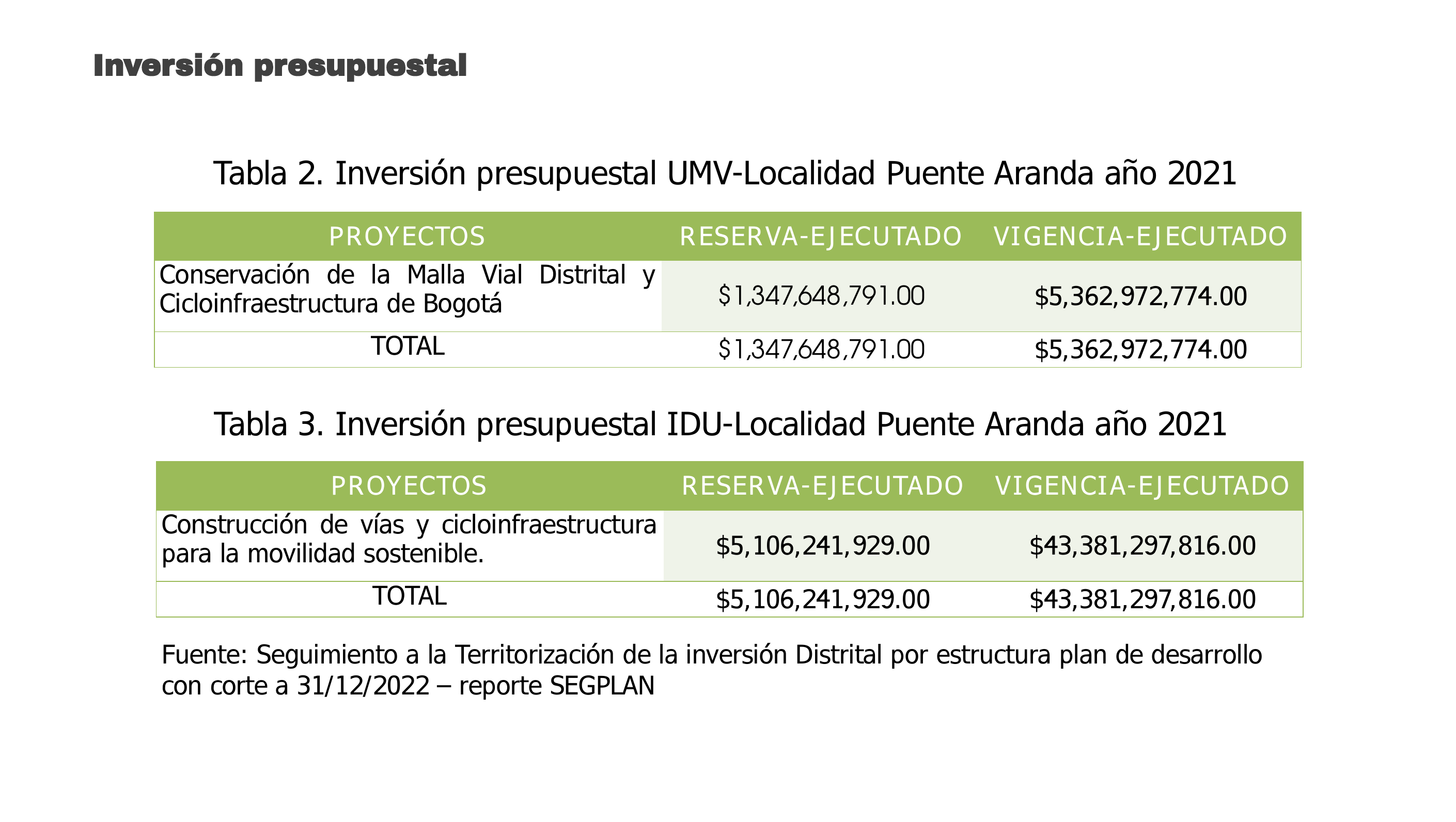

Inversión presupuestal
Tabla 2. Inversión presupuestal UMV-Localidad Puente Aranda año 2021
| PROYECTOS | RESERVA-EJECUTADO | VIGENCIA-EJECUTADO |
| --- | --- | --- |
| Conservación de la Malla Vial Distrital y Cicloinfraestructura de Bogotá | $1,347,648,791.00 | $5,362,972,774.00 |
| TOTAL | $1,347,648,791.00 | $5,362,972,774.00 |
Tabla 3. Inversión presupuestal IDU-Localidad Puente Aranda año 2021
| PROYECTOS | RESERVA-EJECUTADO | VIGENCIA-EJECUTADO |
| --- | --- | --- |
| Construcción de vías y cicloinfraestructura para la movilidad sostenible. | $5,106,241,929.00 | $43,381,297,816.00 |
| TOTAL | $5,106,241,929.00 | $43,381,297,816.00 |
Fuente: Seguimiento a la Territorización de la inversión Distrital por estructura plan de desarrollo con corte a 31/12/2022 – reporte SEGPLAN